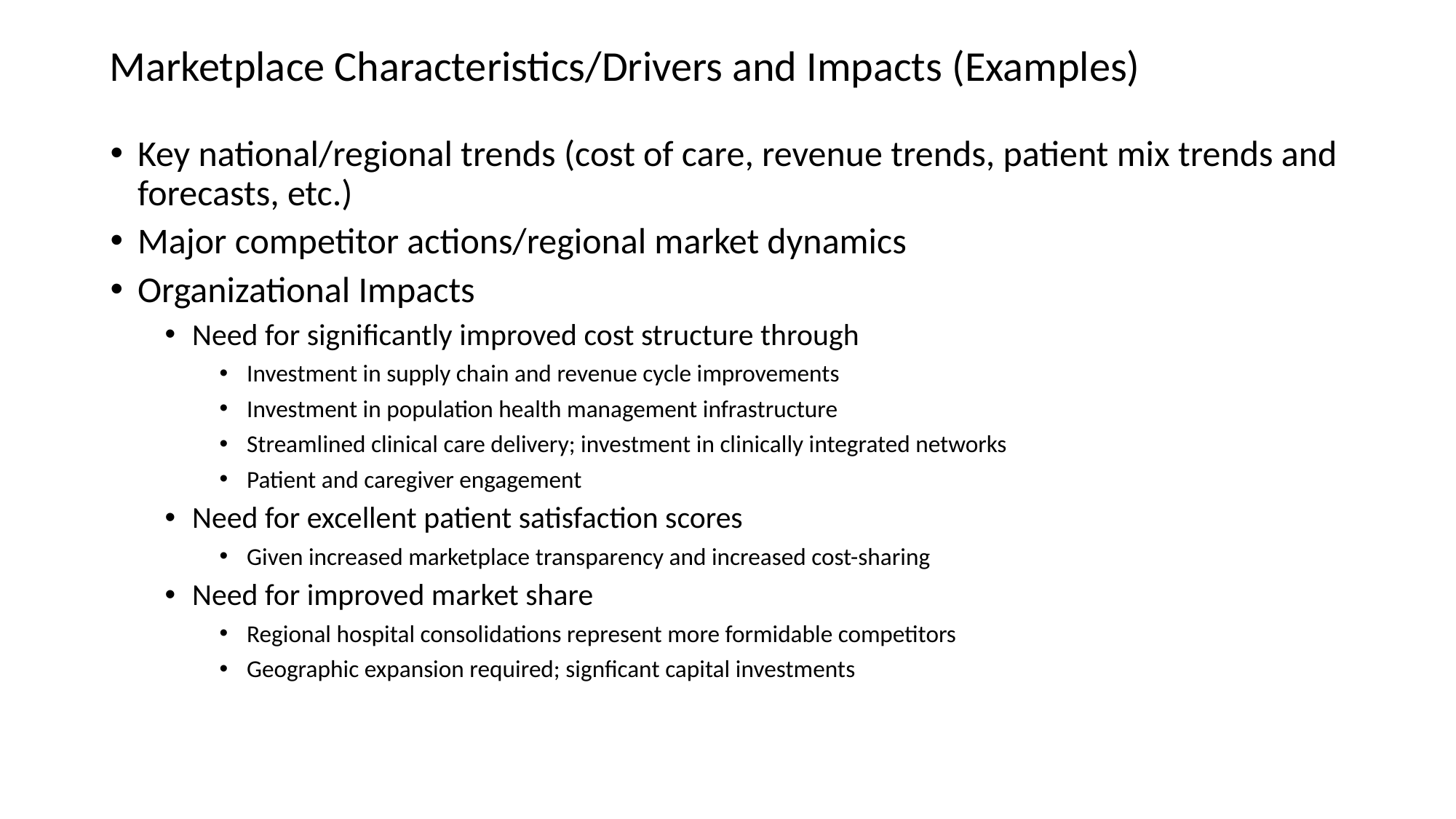

# Marketplace Characteristics/Drivers and Impacts (Examples)
Key national/regional trends (cost of care, revenue trends, patient mix trends and forecasts, etc.)
Major competitor actions/regional market dynamics
Organizational Impacts
Need for significantly improved cost structure through
Investment in supply chain and revenue cycle improvements
Investment in population health management infrastructure
Streamlined clinical care delivery; investment in clinically integrated networks
Patient and caregiver engagement
Need for excellent patient satisfaction scores
Given increased marketplace transparency and increased cost-sharing
Need for improved market share
Regional hospital consolidations represent more formidable competitors
Geographic expansion required; signficant capital investments